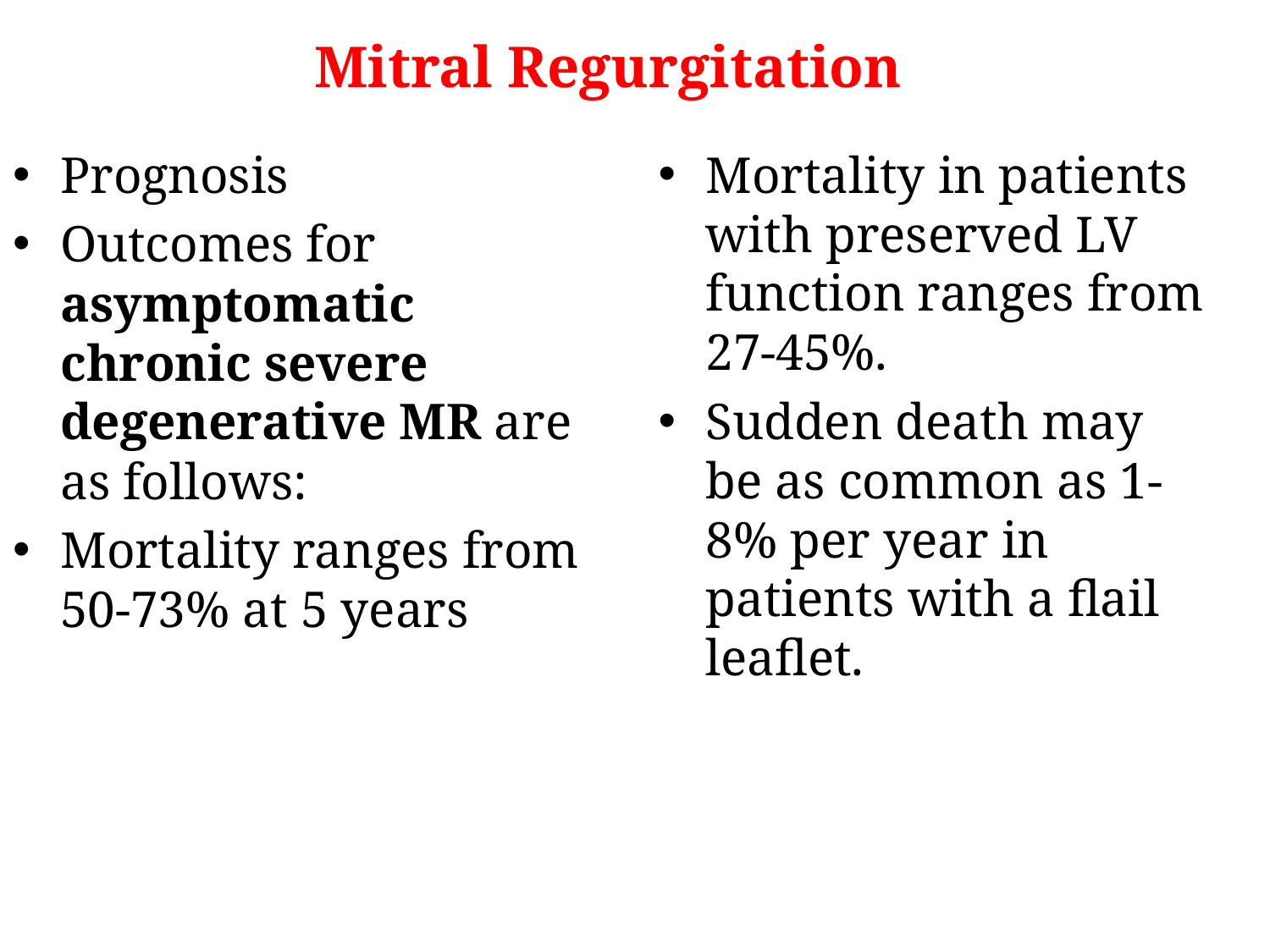

Mitral Regurgitation
Prognosis
Outcomes for asymptomatic chronic severe degenerative MR are as follows:
Mortality ranges from 50-73% at 5 years
Mortality in patients with preserved LV function ranges from 27-45%.
Sudden death may be as common as 1-8% per year in patients with a flail leaflet.